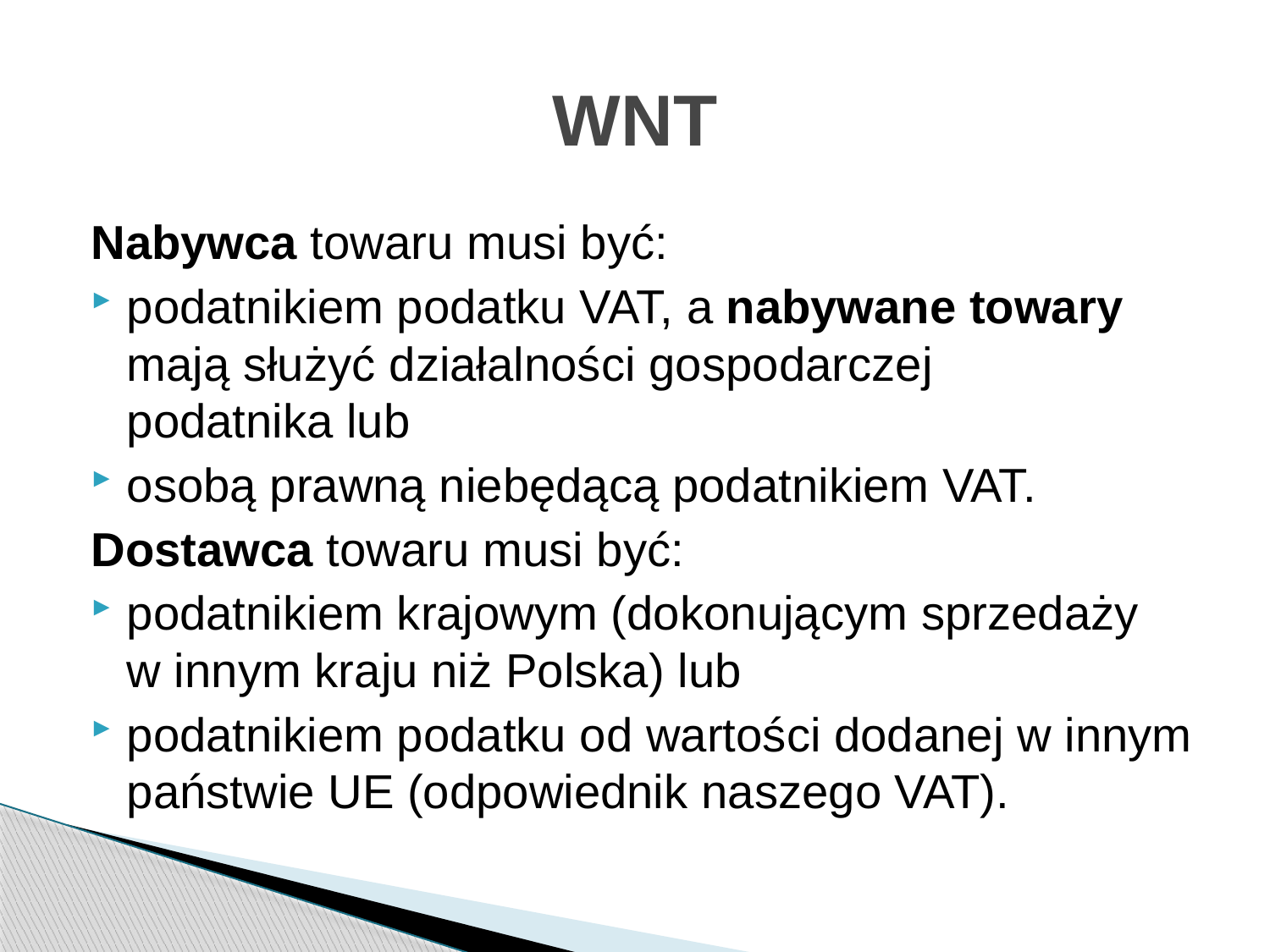

# WNT
Nabywca towaru musi być:
podatnikiem podatku VAT, a nabywane towary mają służyć działalności gospodarczej podatnika lub
osobą prawną niebędącą podatnikiem VAT.
Dostawca towaru musi być:
podatnikiem krajowym (dokonującym sprzedaży w innym kraju niż Polska) lub
podatnikiem podatku od wartości dodanej w innym państwie UE (odpowiednik naszego VAT).